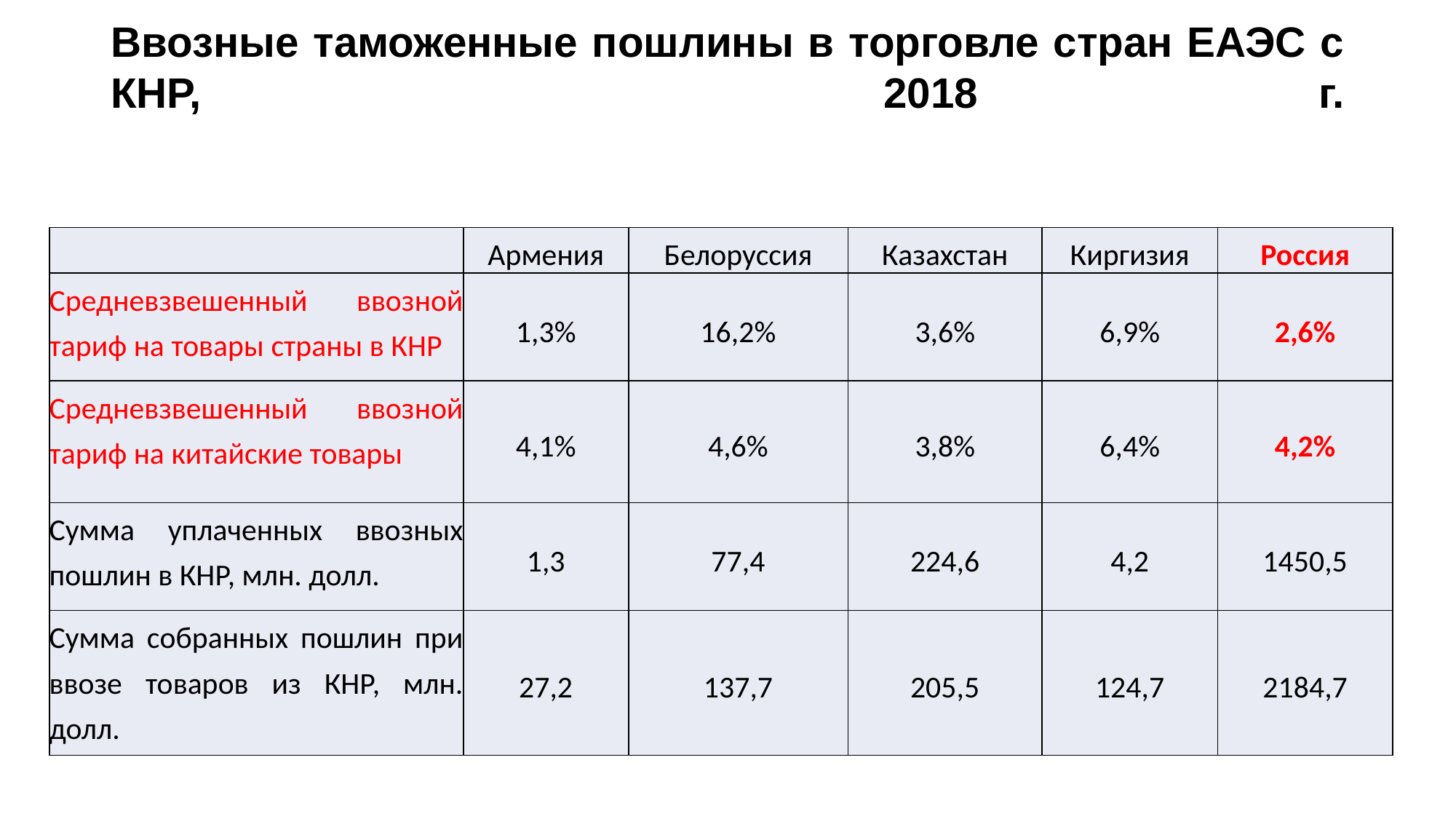

# Ввозные таможенные пошлины в торговле стран ЕАЭС с КНР,  2018 г.
|  | Армения | Белоруссия | Казахстан | Киргизия | Россия |
| --- | --- | --- | --- | --- | --- |
| Средневзвешенный ввозной тариф на товары страны в КНР | 1,3% | 16,2% | 3,6% | 6,9% | 2,6% |
| Средневзвешенный ввозной тариф на китайские товары | 4,1% | 4,6% | 3,8% | 6,4% | 4,2% |
| Сумма уплаченных ввозных пошлин в КНР, млн. долл. | 1,3 | 77,4 | 224,6 | 4,2 | 1450,5 |
| Сумма собранных пошлин при ввозе товаров из КНР, млн. долл. | 27,2 | 137,7 | 205,5 | 124,7 | 2184,7 |
составлено и рассчитано по данным Trademap.org.